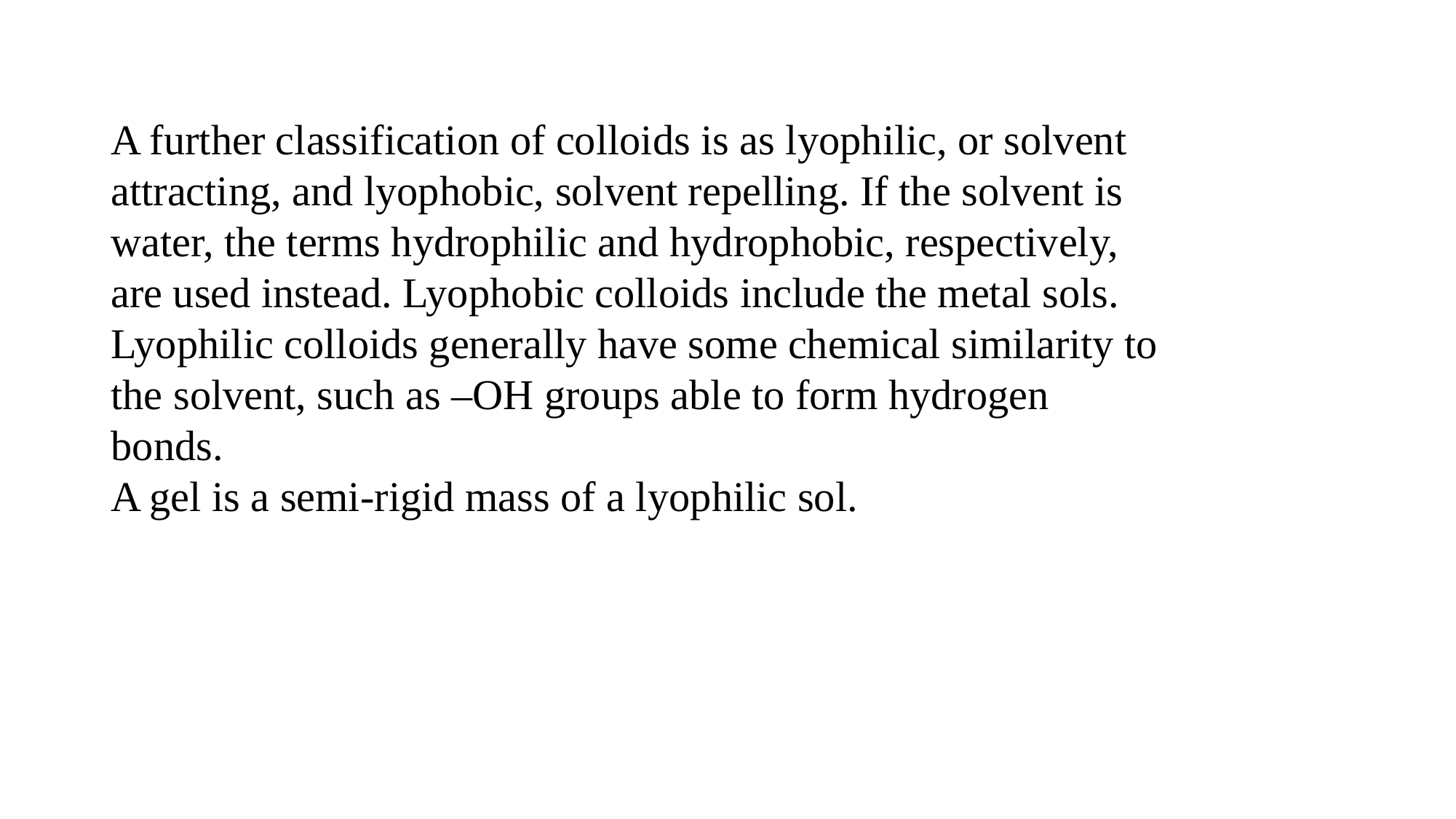

A further classification of colloids is as lyophilic, or solvent
attracting, and lyophobic, solvent repelling. If the solvent is
water, the terms hydrophilic and hydrophobic, respectively,
are used instead. Lyophobic colloids include the metal sols.
Lyophilic colloids generally have some chemical similarity to
the solvent, such as –OH groups able to form hydrogen bonds.
A gel is a semi-rigid mass of a lyophilic sol.